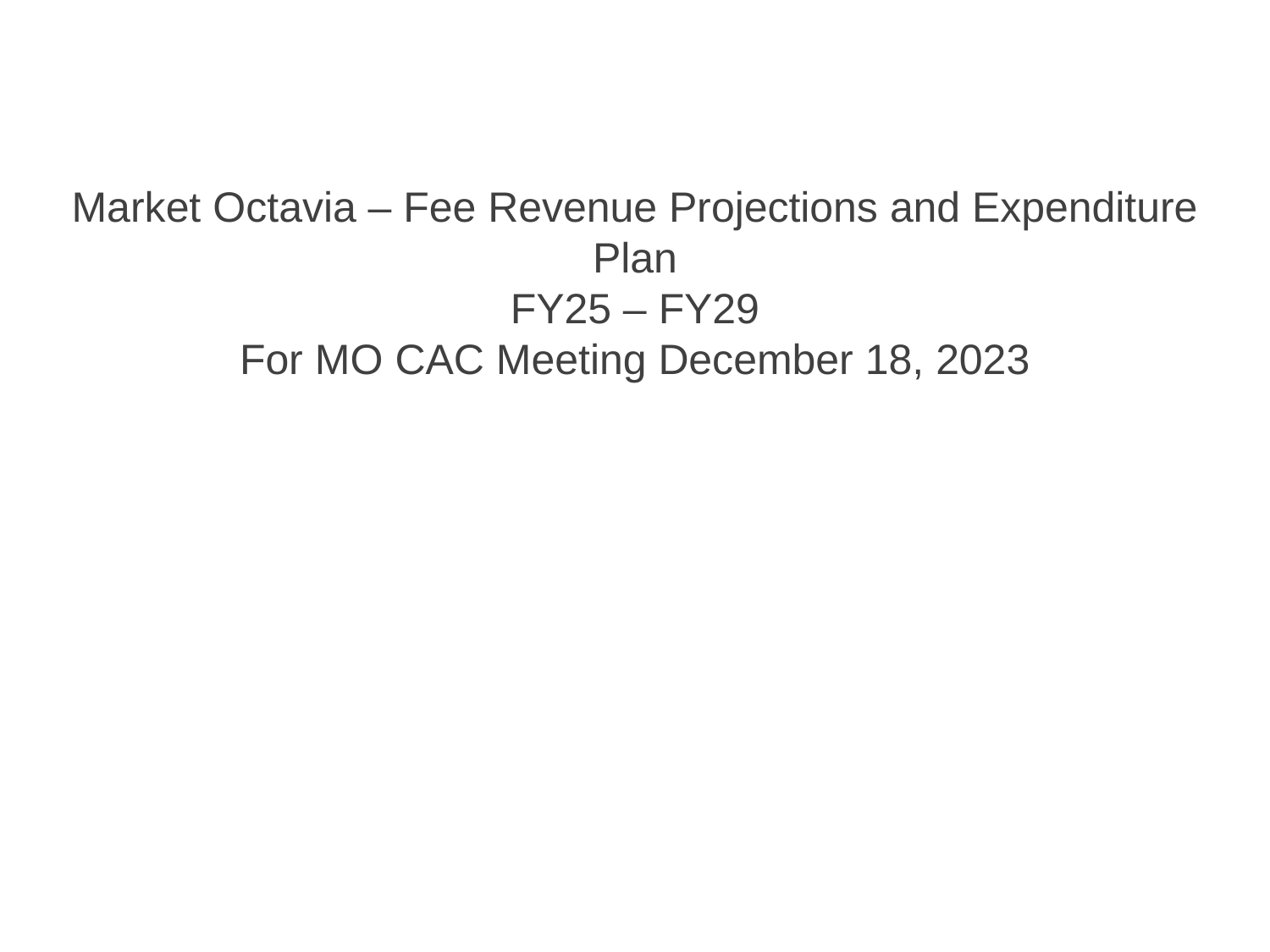

# Market Octavia – Fee Revenue Projections and Expenditure Plan FY25 – FY29 For MO CAC Meeting December 18, 2023